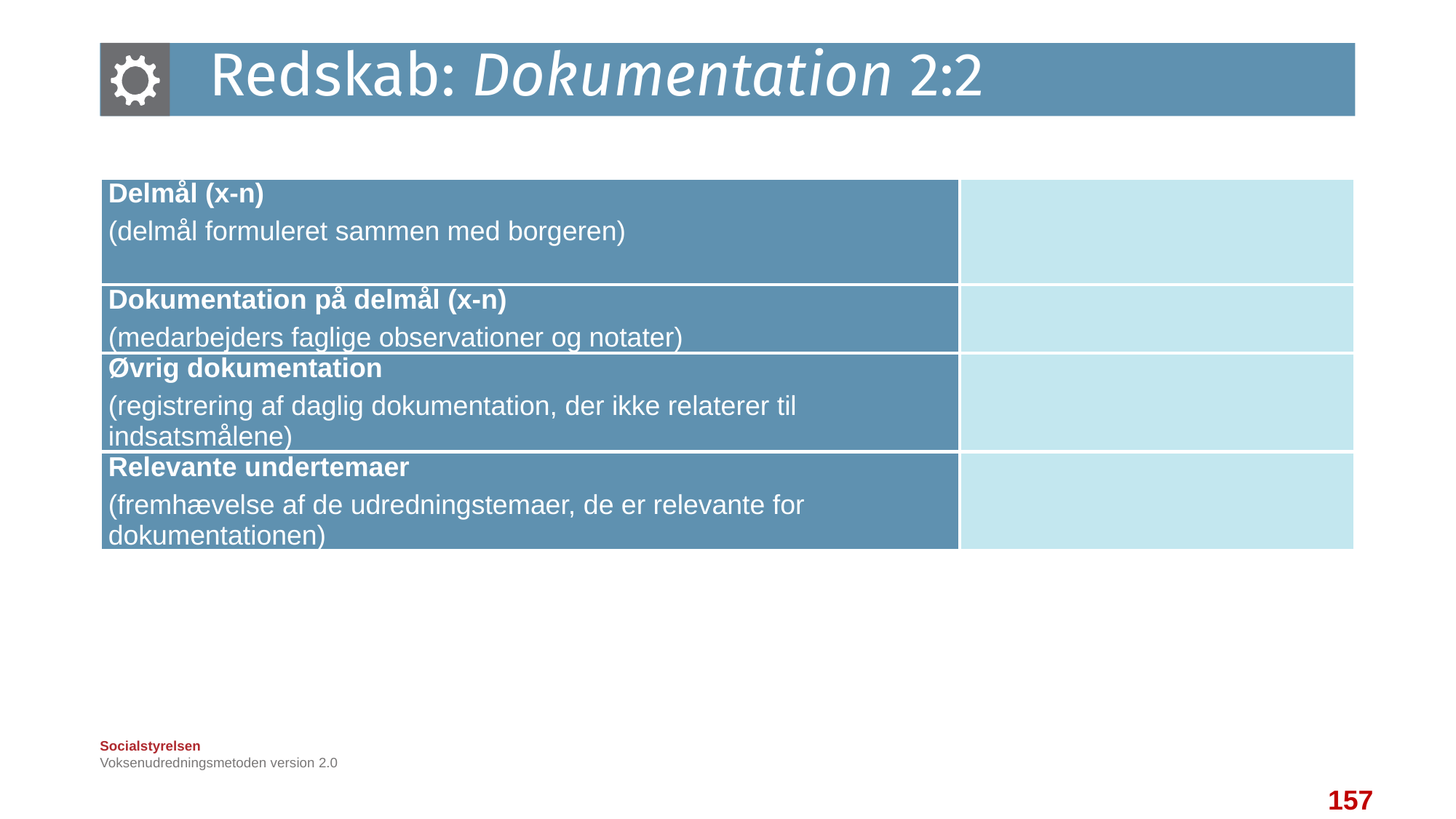

# Redskab: Dokumentation 2:2

| Delmål (x-n) (delmål formuleret sammen med borgeren) |  |
| --- | --- |
| Dokumentation på delmål (x-n) (medarbejders faglige observationer og notater) |  |
| Øvrig dokumentation (registrering af daglig dokumentation, der ikke relaterer til indsatsmålene) |  |
| Relevante undertemaer (fremhævelse af de udredningstemaer, de er relevante for dokumentationen) |  |
Voksenudredningsmetoden version 2.0
157
157